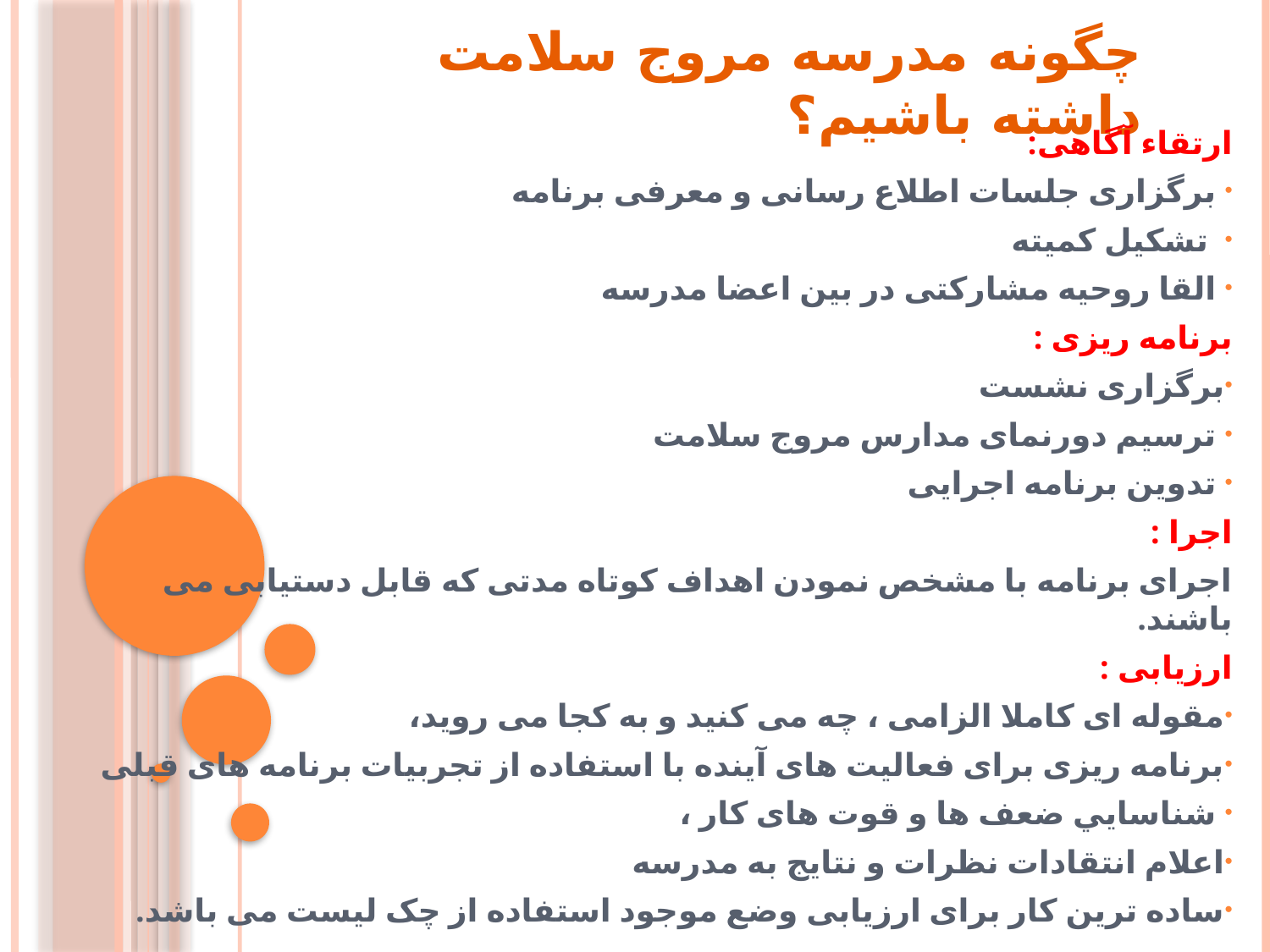

# چگونه مدرسه مروج سلامت داشته باشیم؟
ارتقاء آگاهی:
 برگزاری جلسات اطلاع رسانی و معرفی برنامه
  تشکیل کمیته
 القا روحیه مشارکتی در بین اعضا مدرسه
برنامه ریزی :
برگزاری نشست
 ترسیم دورنمای مدارس مروج سلامت
 تدوین برنامه اجرایی
اجرا :
اجرای برنامه با مشخص نمودن اهداف کوتاه مدتی که قابل دستیابی می باشند.
ارزیابی :
مقوله ای کاملا الزامی ، چه می کنید و به کجا می روید،
برنامه ریزی برای فعالیت های آینده با استفاده از تجربیات برنامه های قبلی
 شناسايي ضعف ها و قوت های کار ،
اعلام انتقادات نظرات و نتایج به مدرسه
ساده ترین کار برای ارزیابی وضع موجود استفاده از چک لیست می باشد.